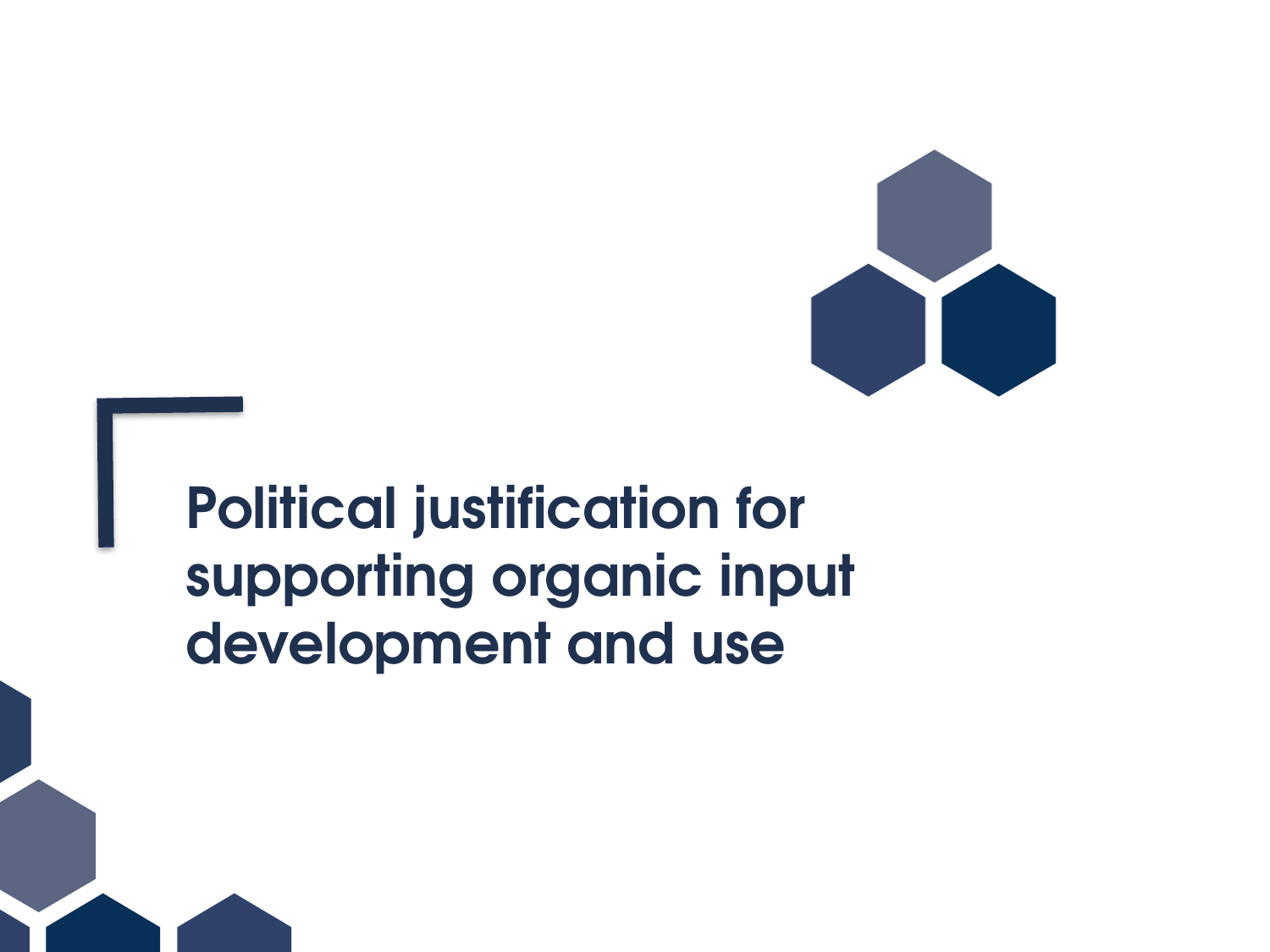

Political justification for supporting organic input development and use